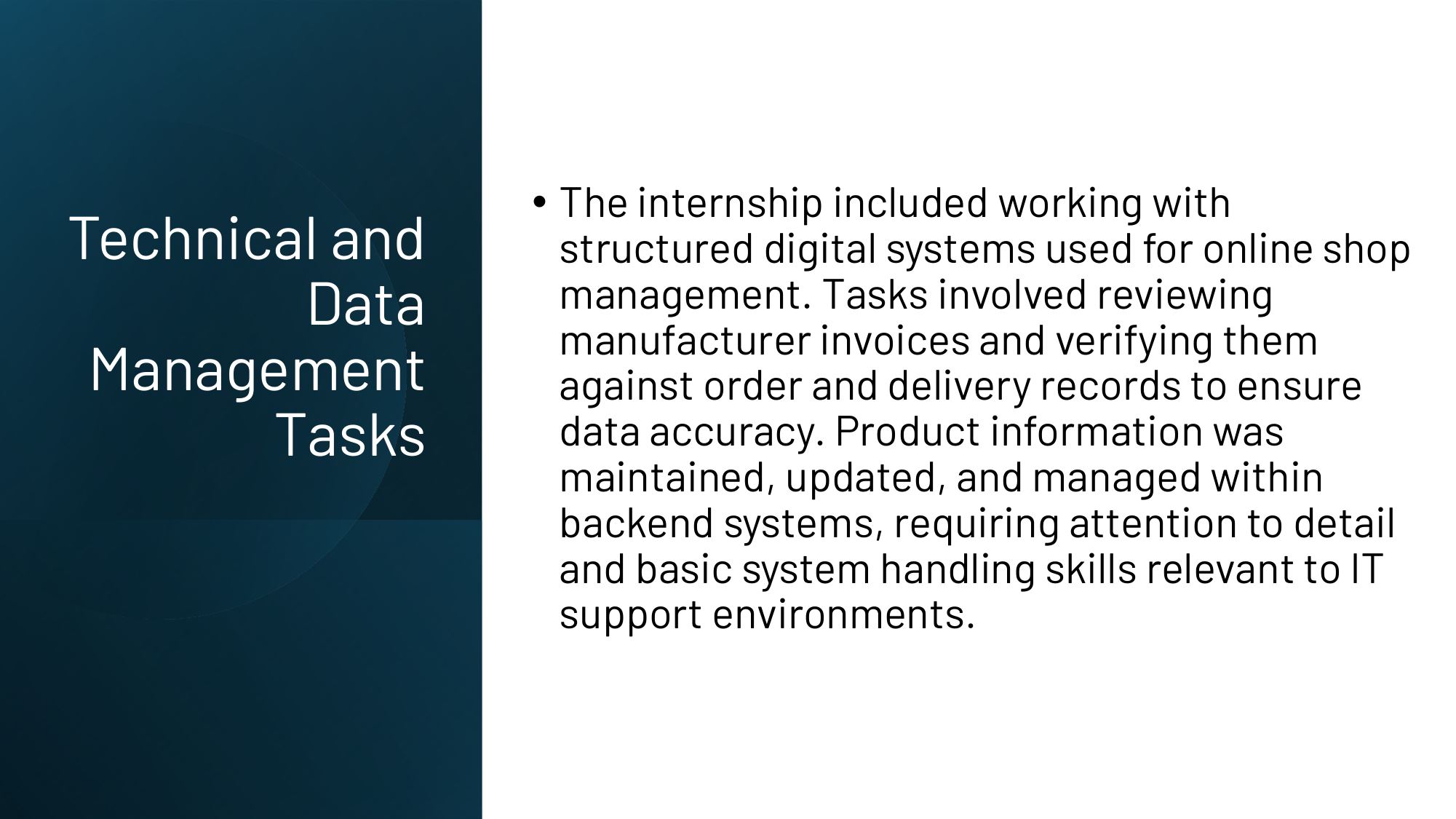

The internship included working with structured digital systems used for online shop management. Tasks involved reviewing manufacturer invoices and verifying them against order and delivery records to ensure data accuracy. Product information was maintained, updated, and managed within backend systems, requiring attention to detail and basic system handling skills relevant to IT support environments.
# Technical and Data Management Tasks